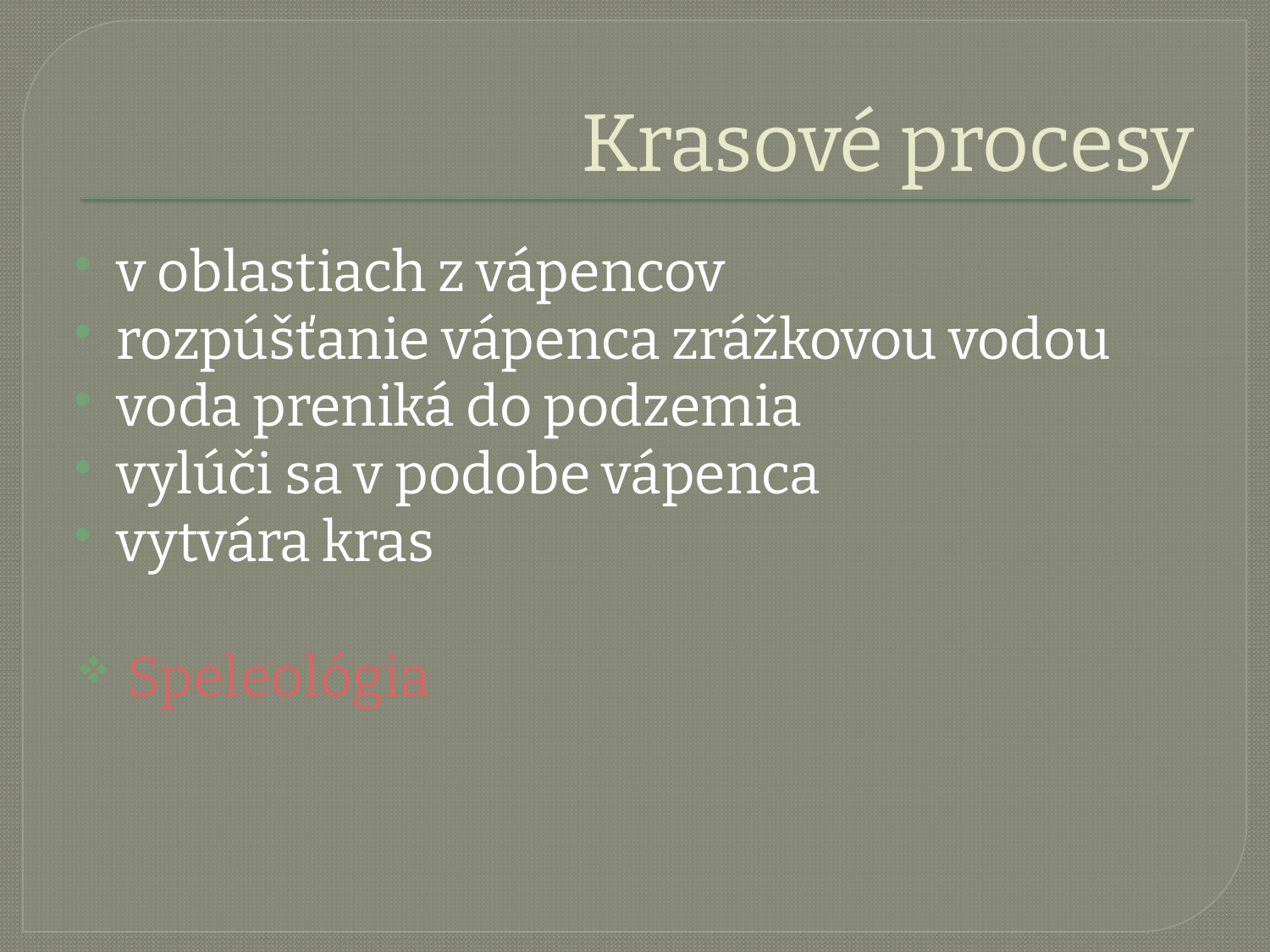

# Krasové procesy
v oblastiach z vápencov
rozpúšťanie vápenca zrážkovou vodou
voda preniká do podzemia
vylúči sa v podobe vápenca
vytvára kras

 Speleológia